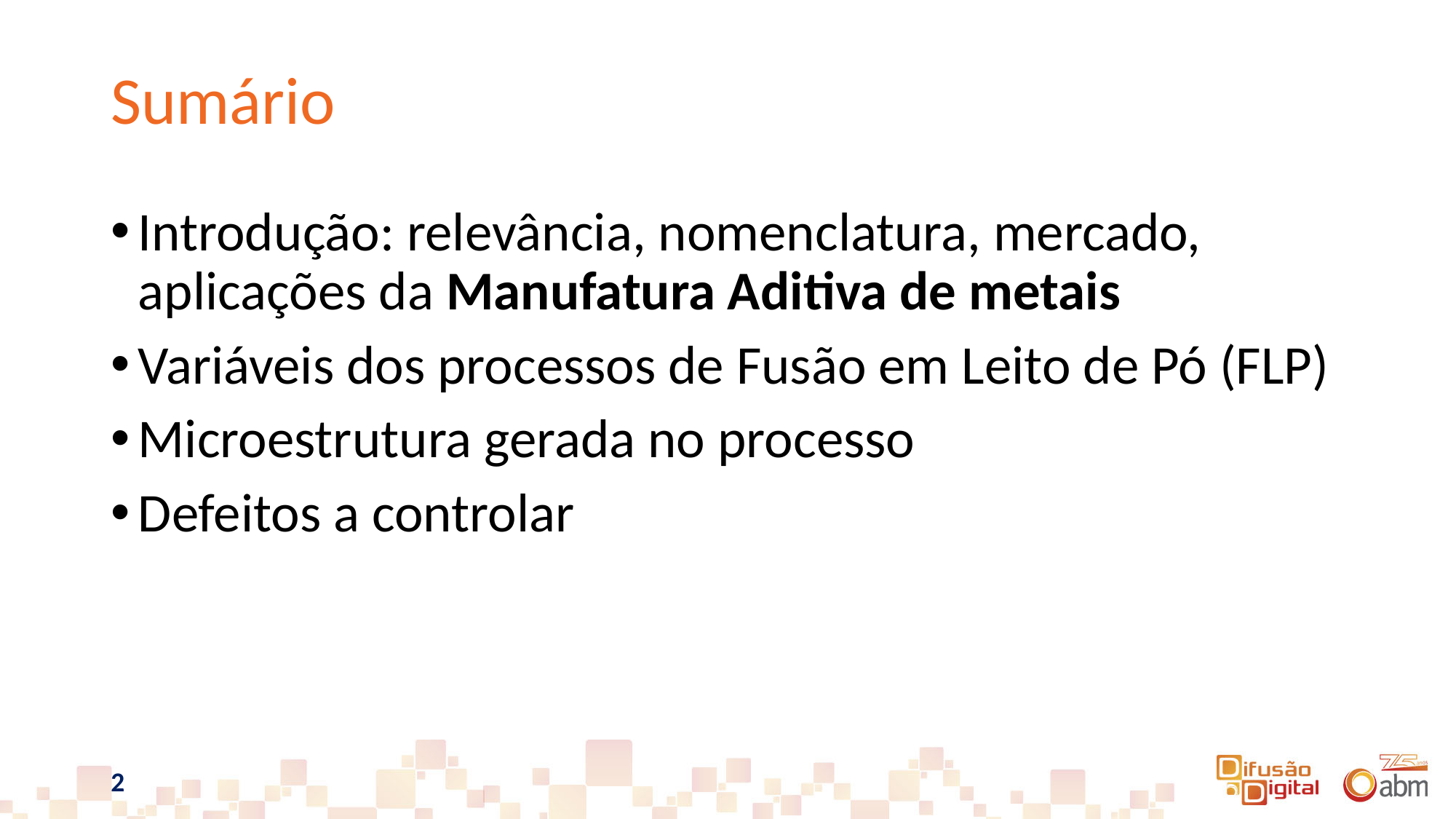

# Sumário
Introdução: relevância, nomenclatura, mercado, aplicações da Manufatura Aditiva de metais
Variáveis dos processos de Fusão em Leito de Pó (FLP)
Microestrutura gerada no processo
Defeitos a controlar
2